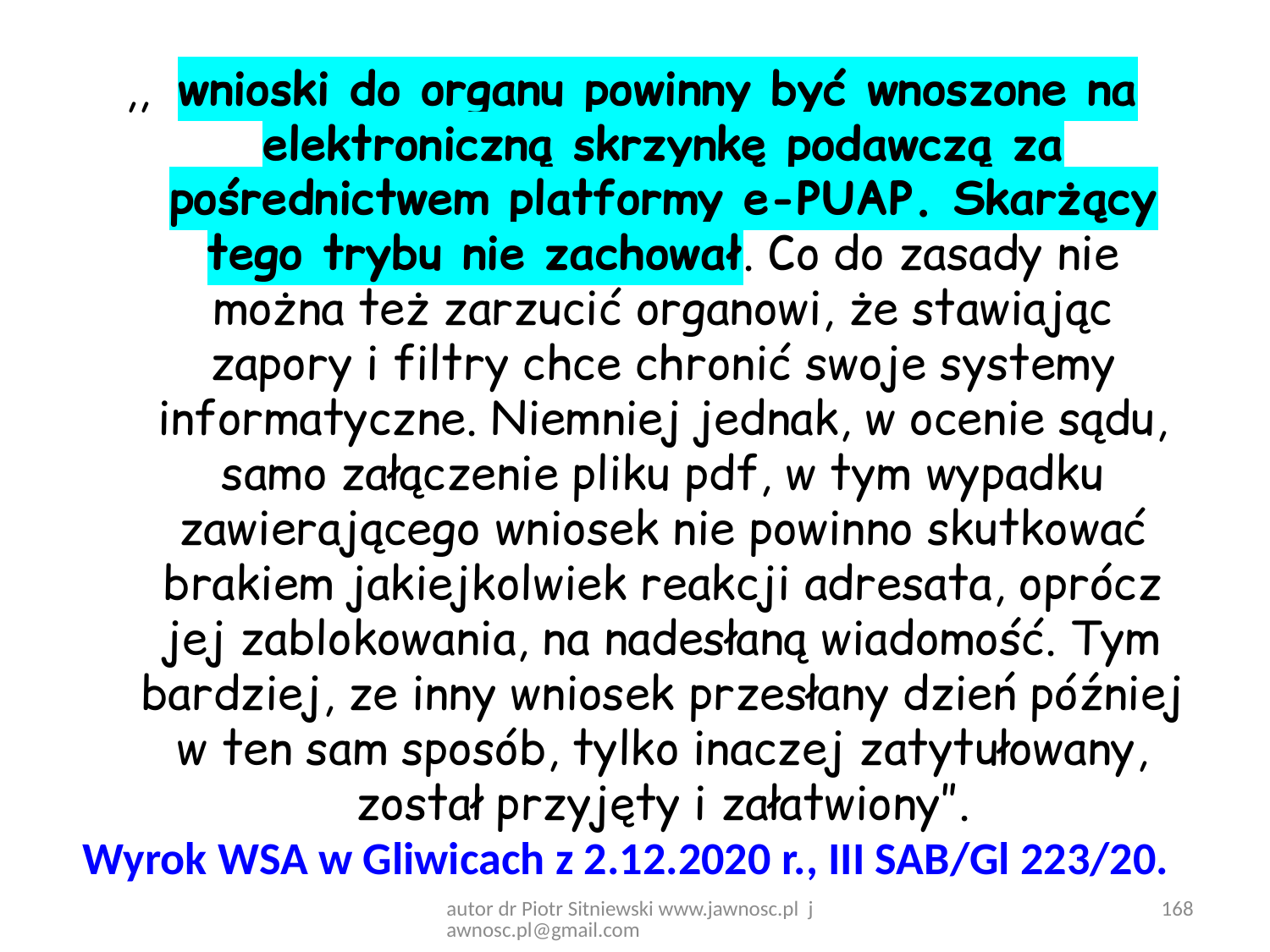

,,  wnioski do organu powinny być wnoszone na elektroniczną skrzynkę podawczą za pośrednictwem platformy e-PUAP. Skarżący tego trybu nie zachował. Co do zasady nie można też zarzucić organowi, że stawiając zapory i filtry chce chronić swoje systemy informatyczne. Niemniej jednak, w ocenie sądu, samo załączenie pliku pdf, w tym wypadku zawierającego wniosek nie powinno skutkować brakiem jakiejkolwiek reakcji adresata, oprócz jej zablokowania, na nadesłaną wiadomość. Tym bardziej, ze inny wniosek przesłany dzień później w ten sam sposób, tylko inaczej zatytułowany, został przyjęty i załatwiony”.
Wyrok WSA w Gliwicach z 2.12.2020 r., III SAB/Gl 223/20.
autor dr Piotr Sitniewski www.jawnosc.pl  jawnosc.pl@gmail.com
168